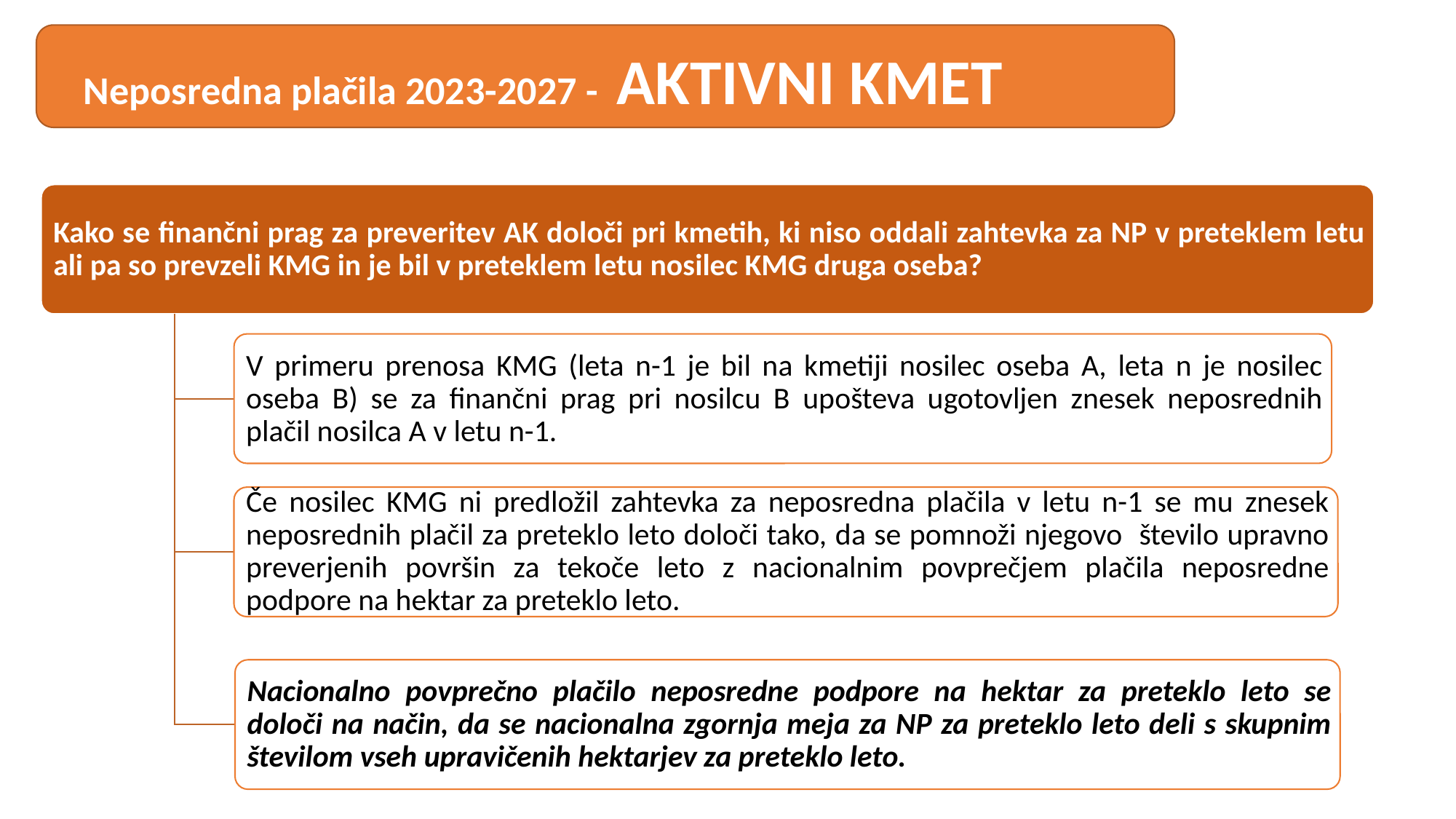

Neposredna plačila 2023-2027 -  AKTIVNI KMET

Kako se finančni prag za preveritev AK določi pri kmetih, ki niso oddali zahtevka za NP v preteklem letu ali pa so prevzeli KMG in je bil v preteklem letu nosilec KMG druga oseba?
V primeru prenosa KMG (leta n-1 je bil na kmetiji nosilec oseba A, leta n je nosilec oseba B) se za finančni prag pri nosilcu B upošteva ugotovljen znesek neposrednih plačil nosilca A v letu n-1.
Če nosilec KMG ni predložil zahtevka za neposredna plačila v letu n-1 se mu znesek neposrednih plačil za preteklo leto določi tako, da se pomnoži njegovo  število upravno preverjenih površin za tekoče leto z nacionalnim povprečjem plačila neposredne podpore na hektar za preteklo leto.
Nacionalno povprečno plačilo neposredne podpore na hektar za preteklo leto se določi na način, da se nacionalna zgornja meja za NP za preteklo leto deli s skupnim številom vseh upravičenih hektarjev za preteklo leto.